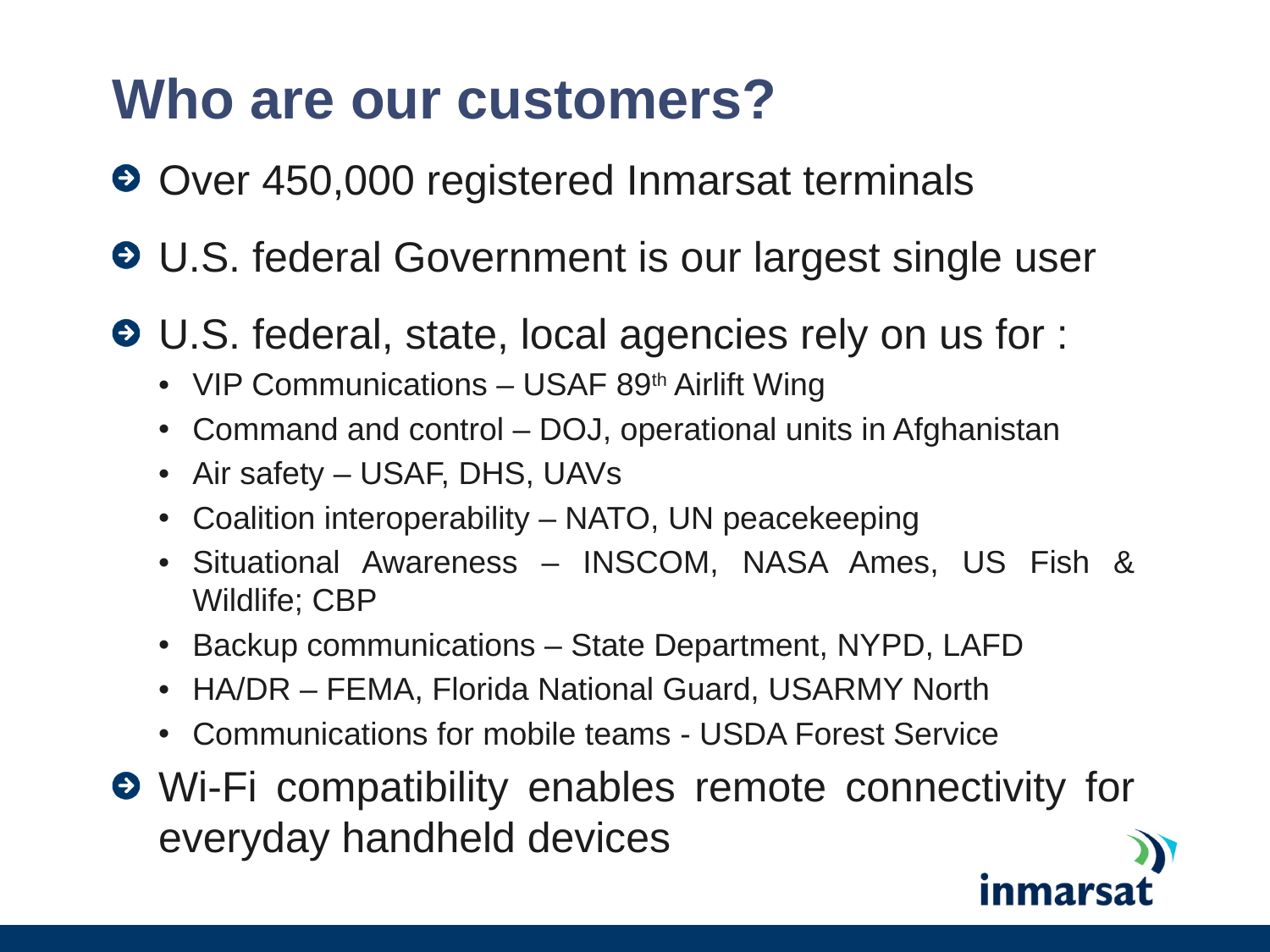

# Who are our customers?
Over 450,000 registered Inmarsat terminals
U.S. federal Government is our largest single user
U.S. federal, state, local agencies rely on us for :
VIP Communications – USAF 89th Airlift Wing
Command and control – DOJ, operational units in Afghanistan
Air safety – USAF, DHS, UAVs
Coalition interoperability – NATO, UN peacekeeping
Situational Awareness – INSCOM, NASA Ames, US Fish & Wildlife; CBP
Backup communications – State Department, NYPD, LAFD
HA/DR – FEMA, Florida National Guard, USARMY North
Communications for mobile teams - USDA Forest Service
Wi-Fi compatibility enables remote connectivity for everyday handheld devices